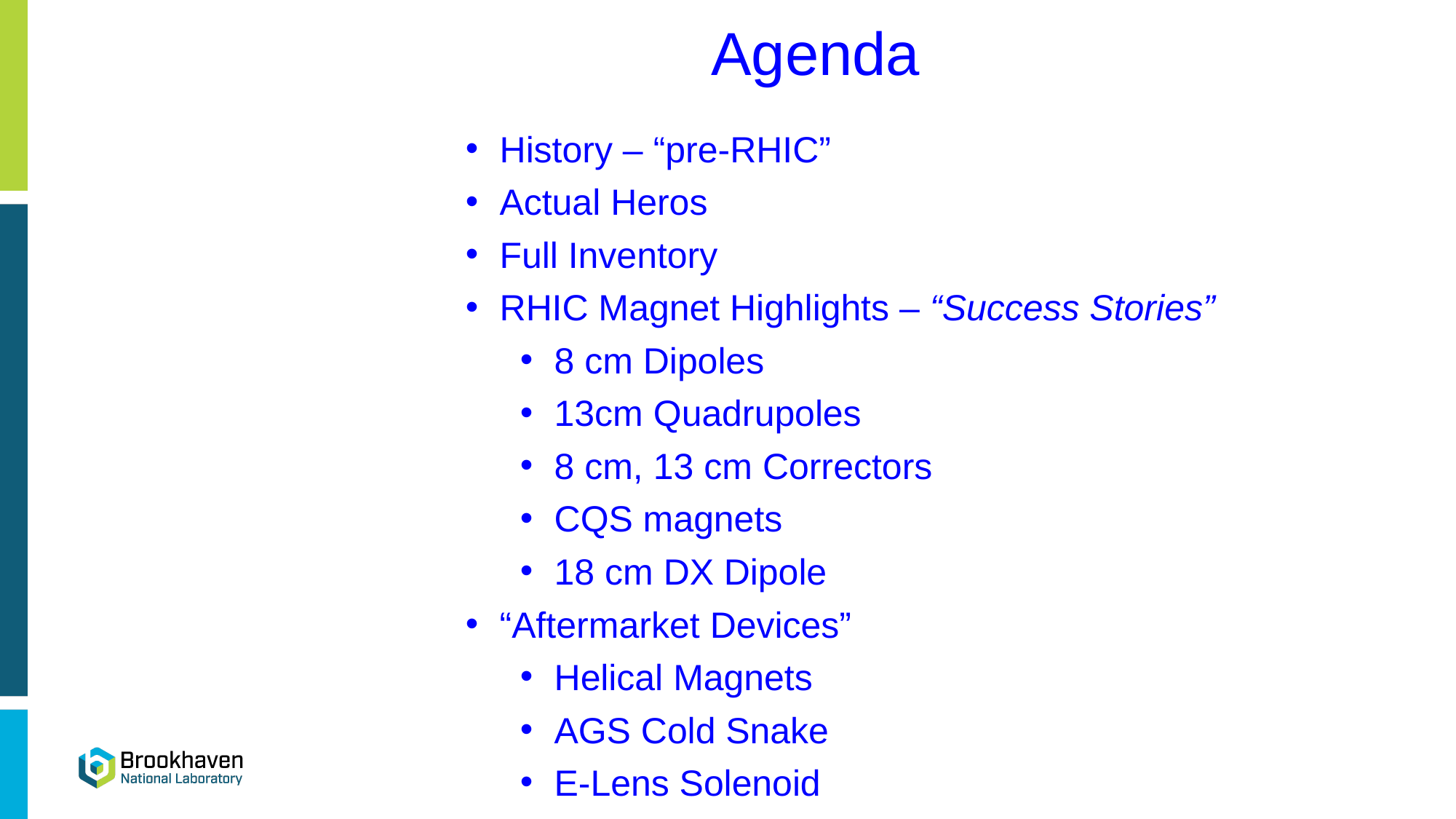

Agenda
History – “pre-RHIC”
Actual Heros
Full Inventory
RHIC Magnet Highlights – “Success Stories”
8 cm Dipoles
13cm Quadrupoles
8 cm, 13 cm Correctors
CQS magnets
18 cm DX Dipole
“Aftermarket Devices”
Helical Magnets
AGS Cold Snake
E-Lens Solenoid